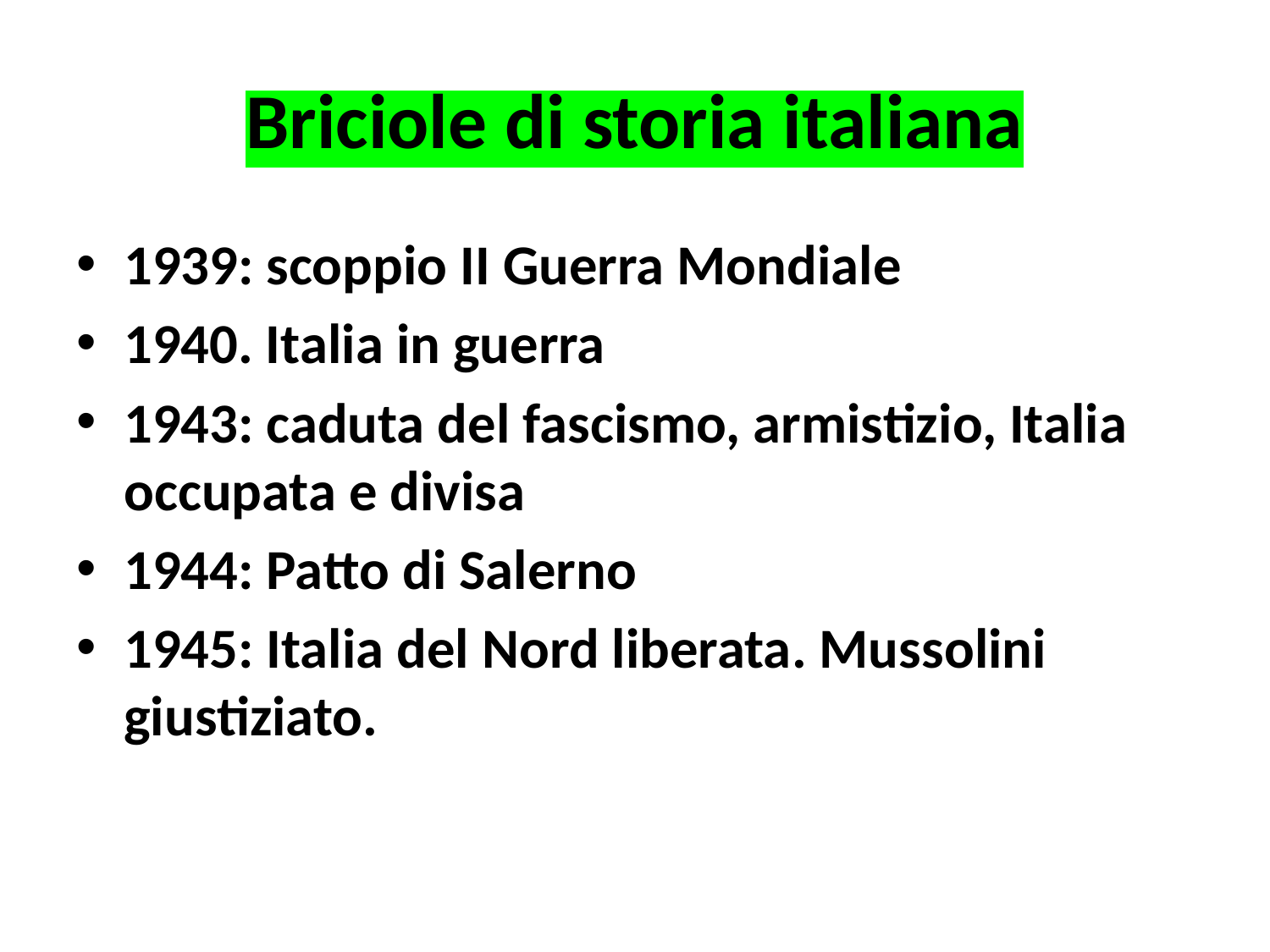

# Briciole di storia italiana
1939: scoppio II Guerra Mondiale
1940. Italia in guerra
1943: caduta del fascismo, armistizio, Italia occupata e divisa
1944: Patto di Salerno
1945: Italia del Nord liberata. Mussolini giustiziato.